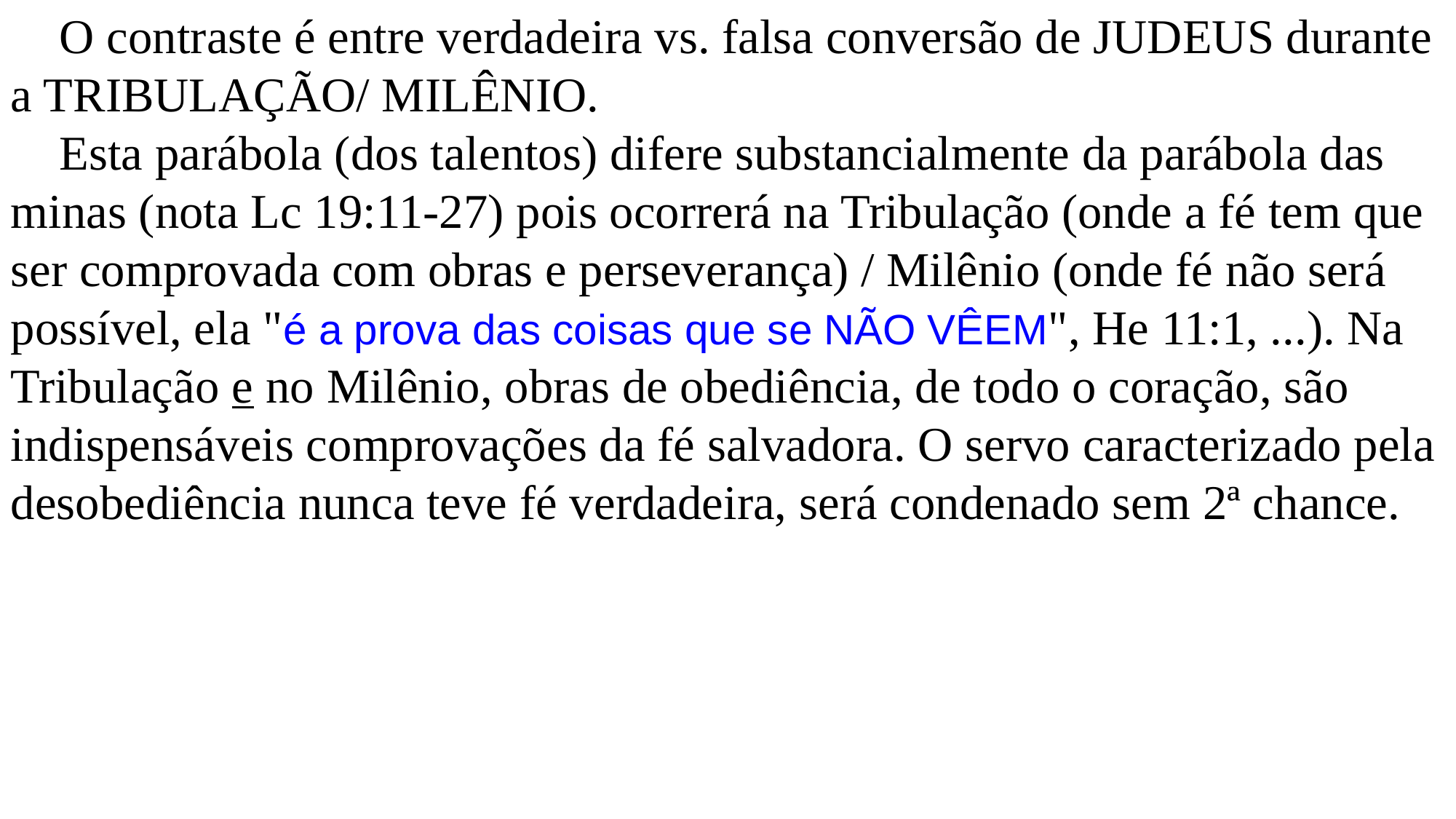

O contraste é entre verdadeira vs. falsa conversão de JUDEUS durante a TRIBULAÇÃO/ MILÊNIO.
    Esta parábola (dos talentos) difere substancialmente da parábola das minas (nota Lc 19:11-27) pois ocorrerá na Tribulação (onde a fé tem que ser comprovada com obras e perseverança) / Milênio (onde fé não será possível, ela "é a prova das coisas que se NÃO VÊEM", He 11:1, ...). Na Tribulação e no Milênio, obras de obediência, de todo o coração, são indispensáveis comprovações da fé salvadora. O servo caracterizado pela desobediência nunca teve fé verdadeira, será condenado sem 2ª chance.